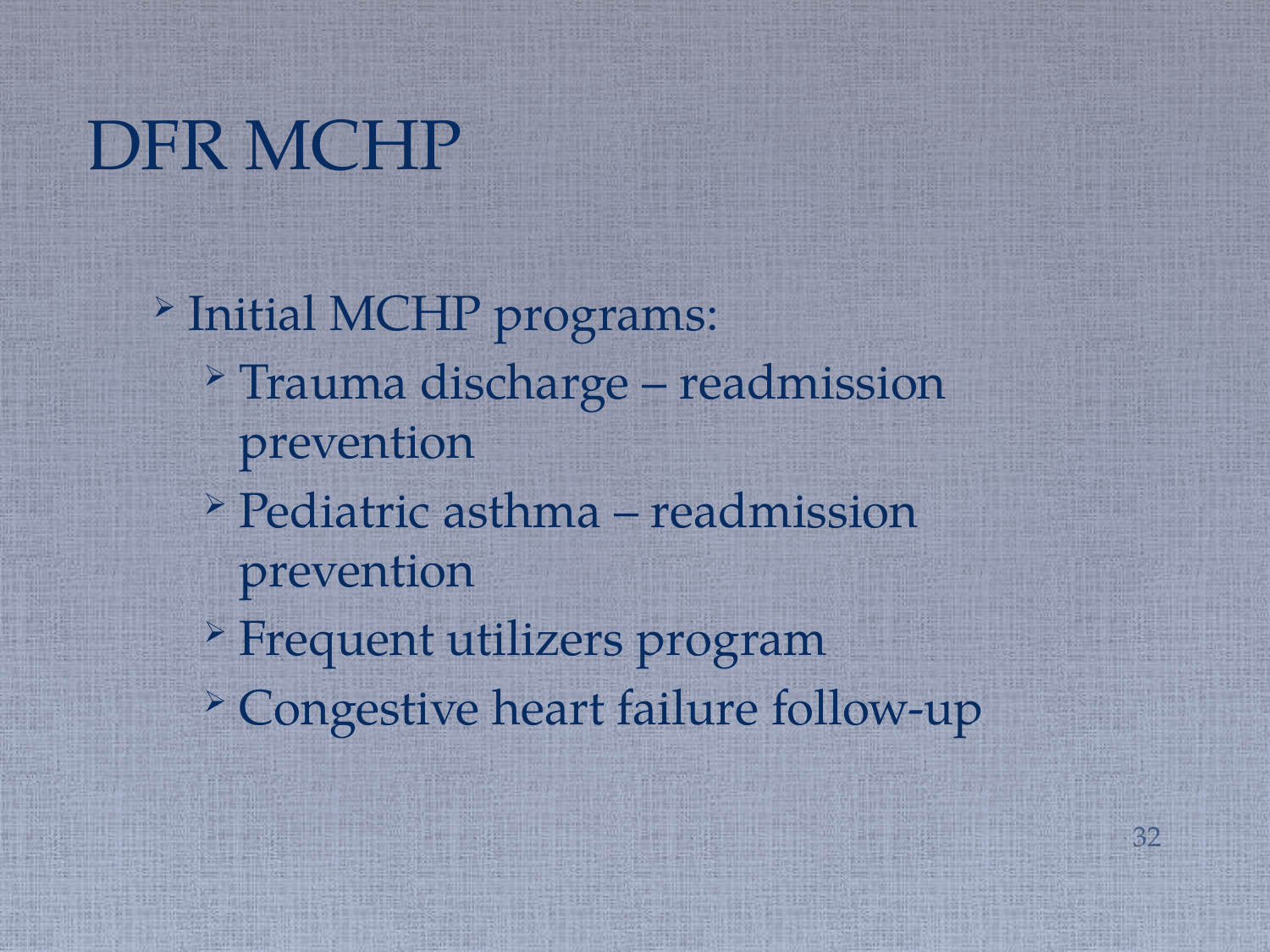

# DFR MCHP
Initial MCHP programs:
Trauma discharge – readmission prevention
Pediatric asthma – readmission prevention
Frequent utilizers program
Congestive heart failure follow-up
32